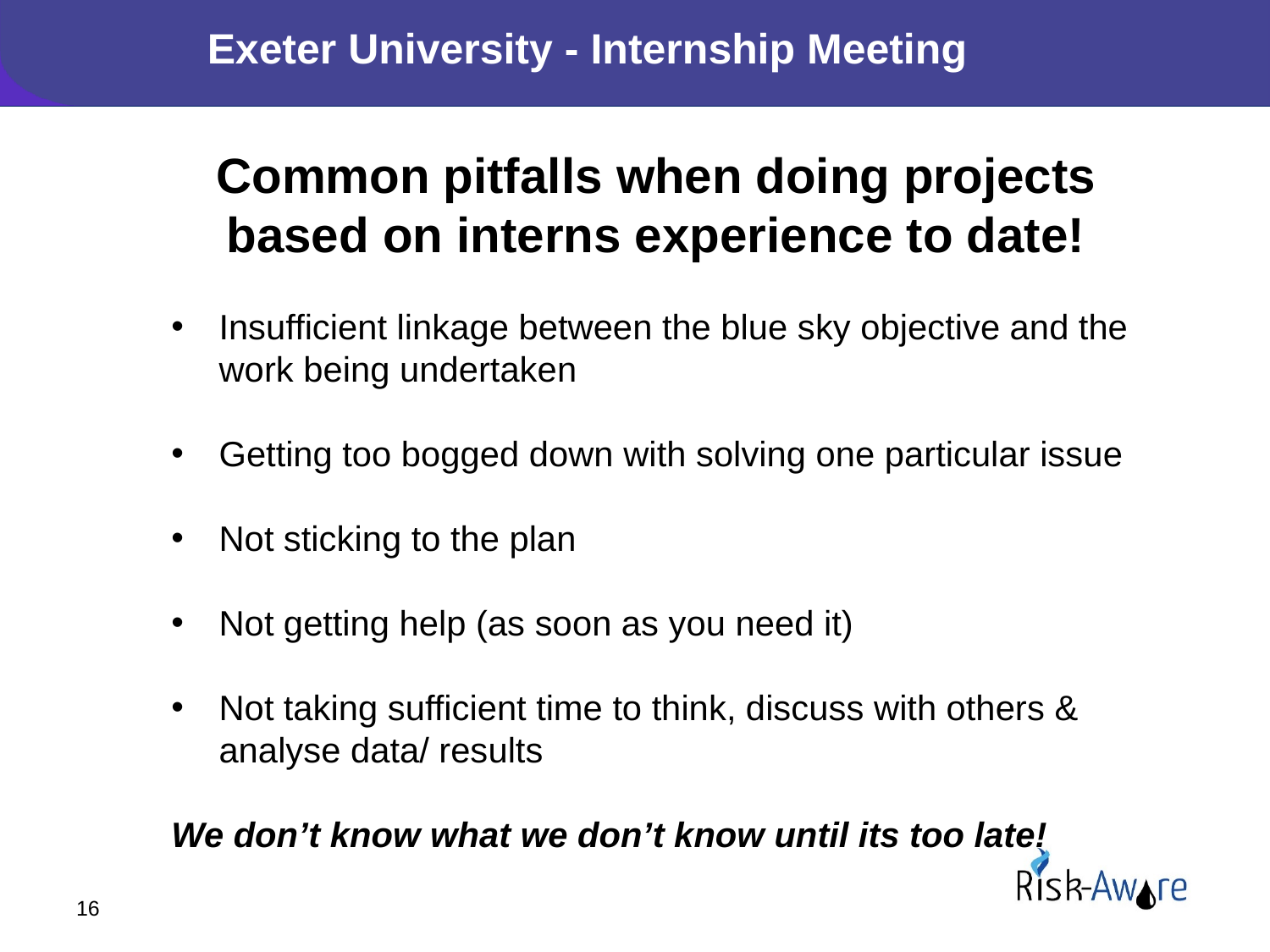

Exeter University - Internship Meeting
Common pitfalls when doing projects based on interns experience to date!

Insufficient linkage between the blue sky objective and the work being undertaken

Getting too bogged down with solving one particular issue

Not sticking to the plan

Not getting help (as soon as you need it)

Not taking sufficient time to think, discuss with others & analyse data/ results

We don’t know what we don’t know until its too late!

16